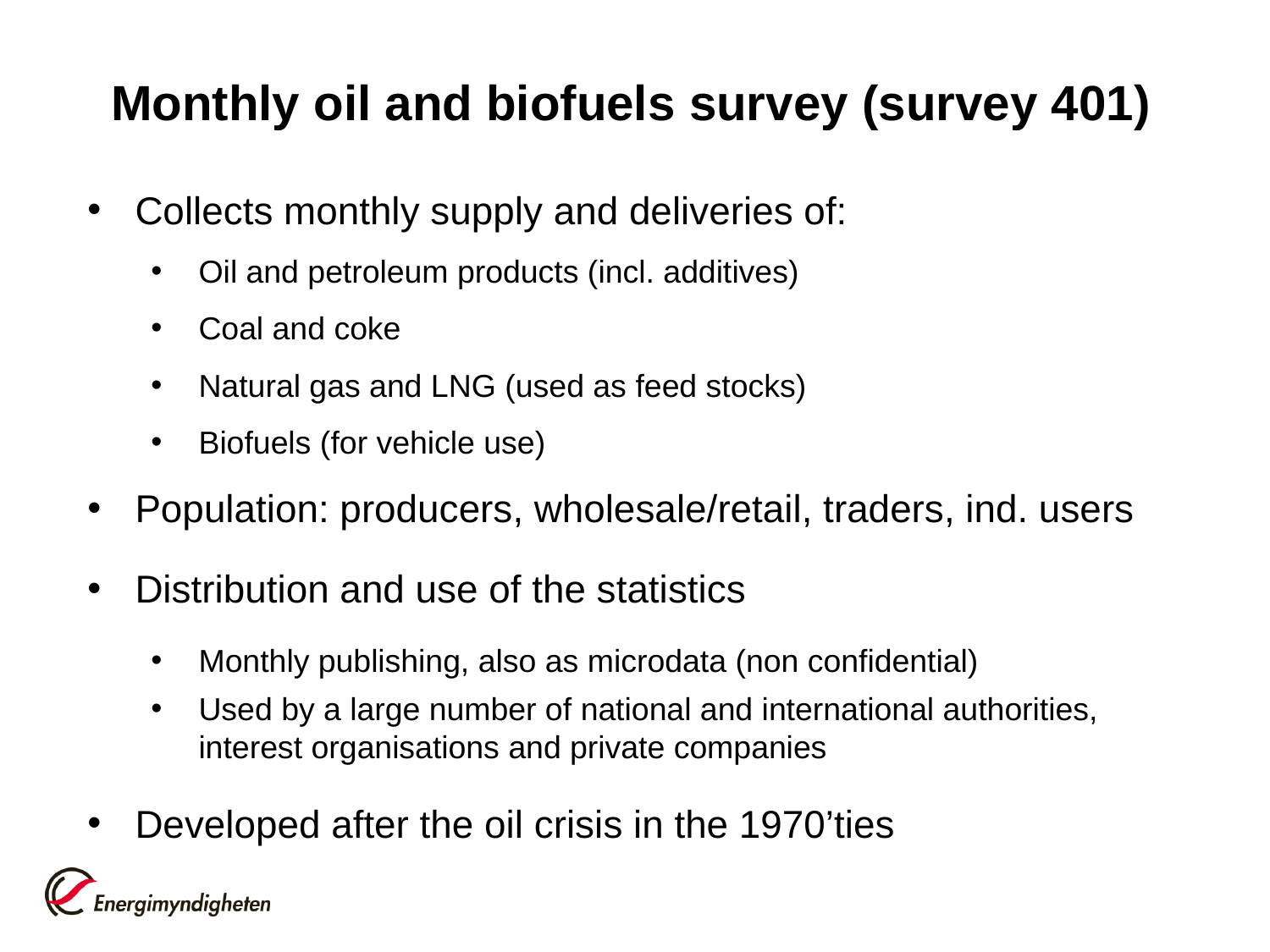

# Monthly oil and biofuels survey (survey 401)
Collects monthly supply and deliveries of:
Oil and petroleum products (incl. additives)
Coal and coke
Natural gas and LNG (used as feed stocks)
Biofuels (for vehicle use)
Population: producers, wholesale/retail, traders, ind. users
Distribution and use of the statistics
Monthly publishing, also as microdata (non confidential)
Used by a large number of national and international authorities, interest organisations and private companies
Developed after the oil crisis in the 1970’ties